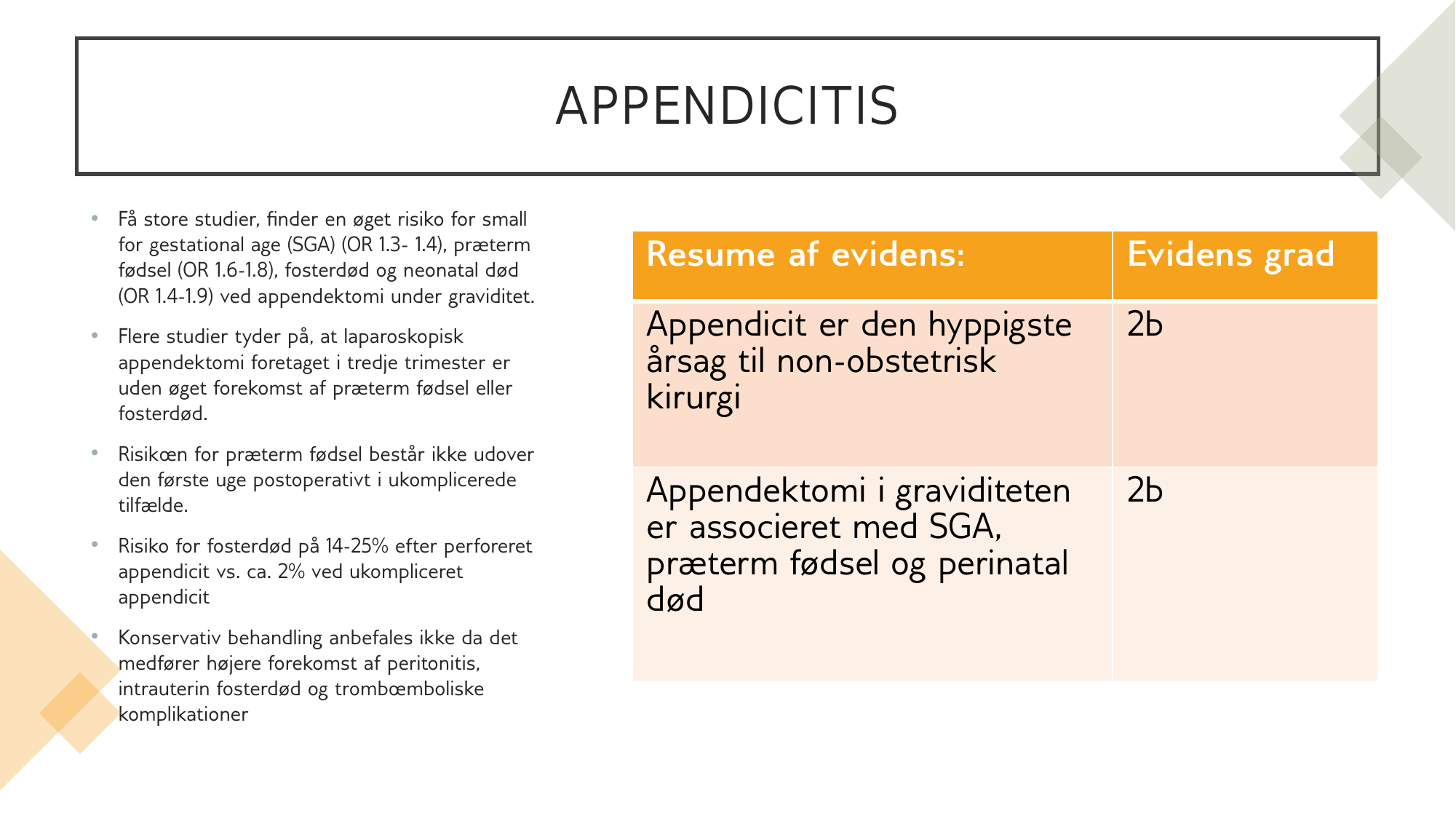

# Appendicitis
Få store studier, finder en øget risiko for small for gestational age (SGA) (OR 1.3- 1.4), præterm fødsel (OR 1.6-1.8), fosterdød og neonatal død (OR 1.4-1.9) ved appendektomi under graviditet.
Flere studier tyder på, at laparoskopisk appendektomi foretaget i tredje trimester er uden øget forekomst af præterm fødsel eller fosterdød.
Risikoen for præterm fødsel består ikke udover den første uge postoperativt i ukomplicerede tilfælde.
Risiko for fosterdød på 14-25% efter perforeret appendicit vs. ca. 2% ved ukompliceret appendicit
Konservativ behandling anbefales ikke da det medfører højere forekomst af peritonitis, intrauterin fosterdød og tromboemboliske komplikationer
| Resume af evidens: | Evidens grad |
| --- | --- |
| Appendicit er den hyppigste årsag til non-obstetrisk kirurgi | 2b |
| Appendektomi i graviditeten er associeret med SGA, præterm fødsel og perinatal død | 2b |